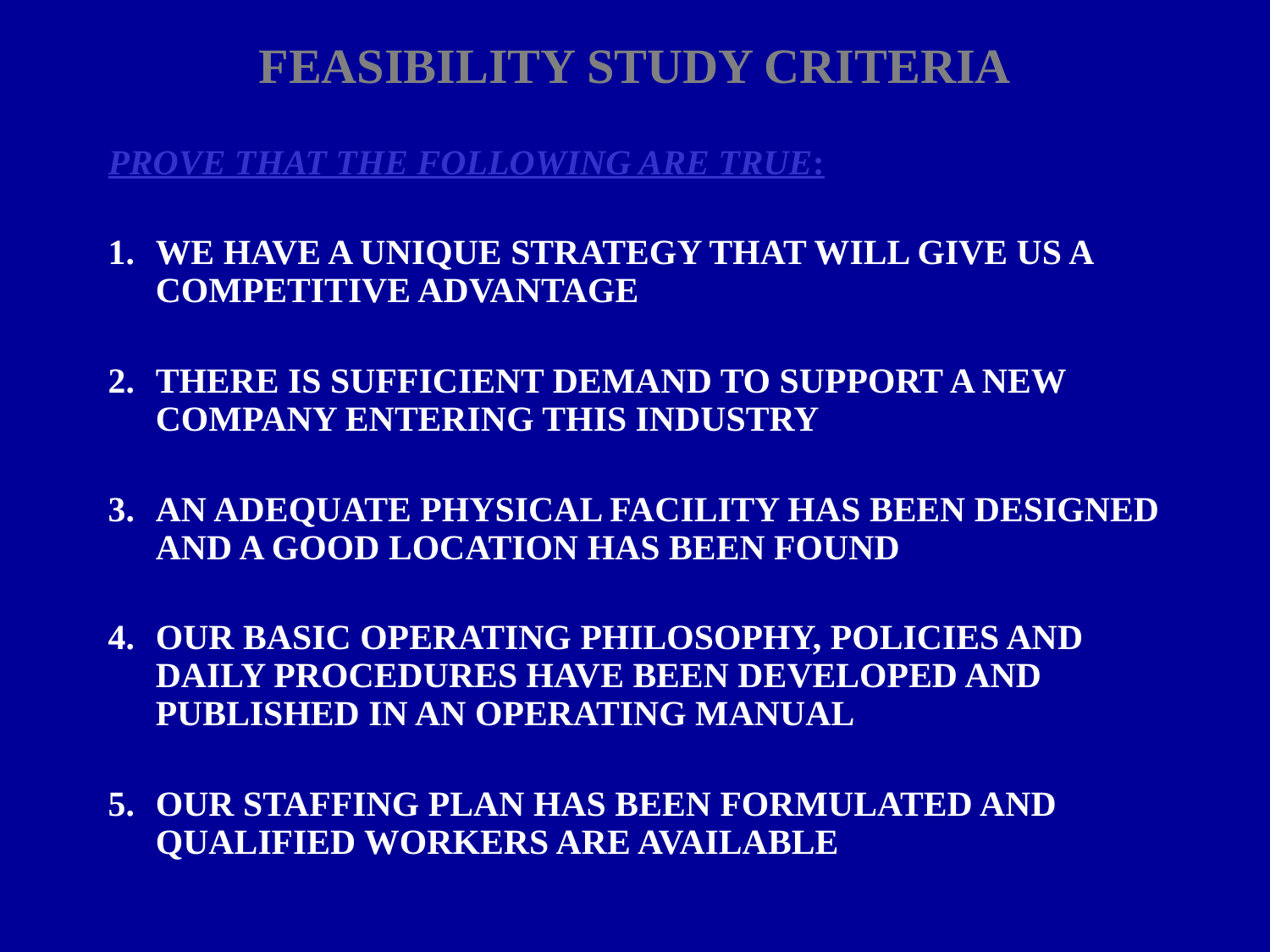

# FEASIBILITY STUDY CRITERIA
PROVE THAT THE FOLLOWING ARE TRUE:

1.	WE HAVE A UNIQUE STRATEGY THAT WILL GIVE US A COMPETITIVE ADVANTAGE

2.	THERE IS SUFFICIENT DEMAND TO SUPPORT A NEW COMPANY ENTERING THIS INDUSTRY

3.	AN ADEQUATE PHYSICAL FACILITY HAS BEEN DESIGNED AND A GOOD LOCATION HAS BEEN FOUND

4.	OUR BASIC OPERATING PHILOSOPHY, POLICIES AND DAILY PROCEDURES HAVE BEEN DEVELOPED AND PUBLISHED IN AN OPERATING MANUAL

5.	OUR STAFFING PLAN HAS BEEN FORMULATED AND QUALIFIED WORKERS ARE AVAILABLE